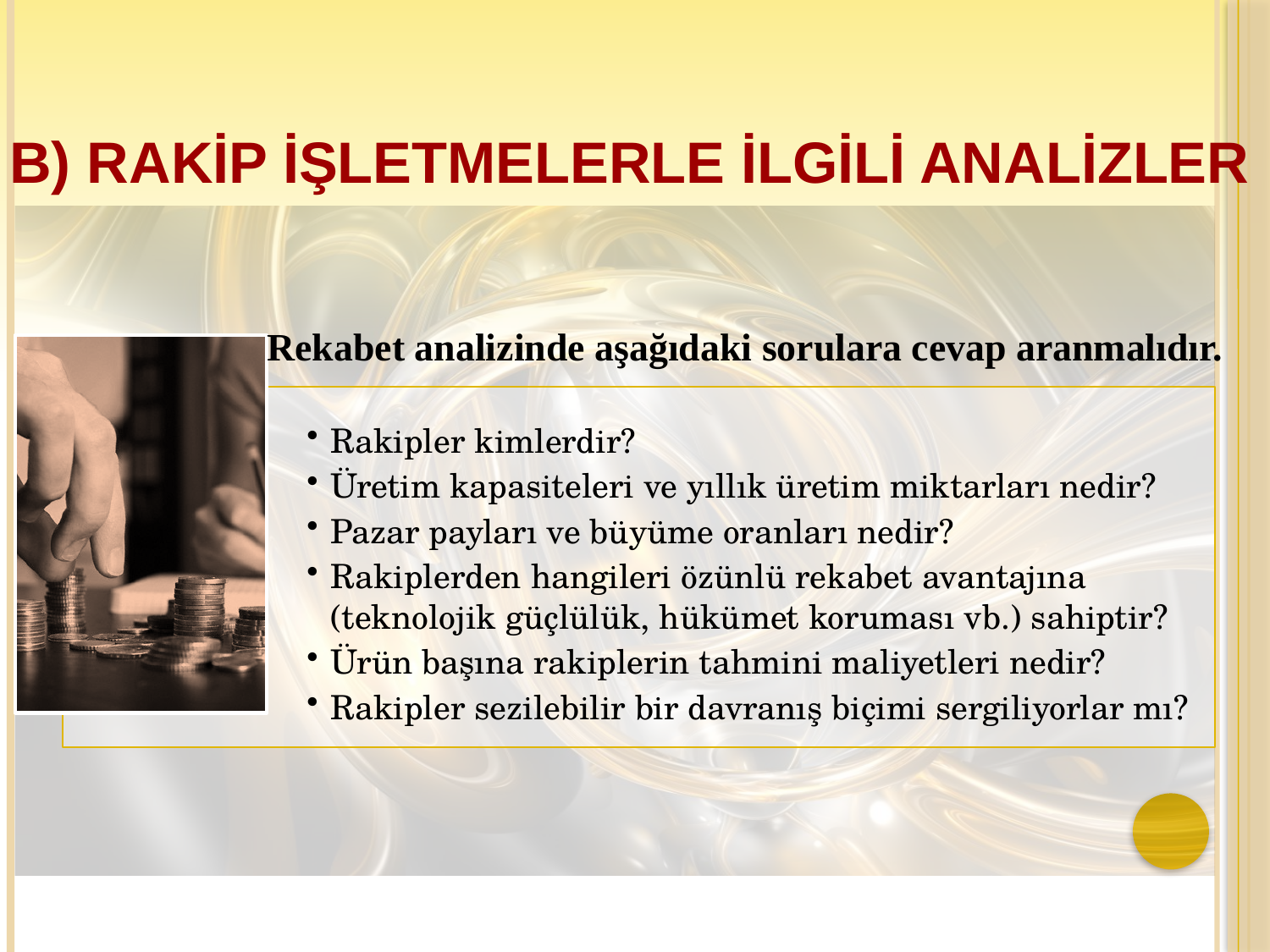

B) RAKİP İŞLETMELERLE İLGİLİ ANALİZLER

Rakipler kimlerdir?
Üretim kapasiteleri ve yıllık üretim miktarları nedir?
Pazar payları ve büyüme oranları nedir?
Rakiplerden hangileri özünlü rekabet avantajına            (teknolojik güçlülük, hükümet koruması vb.) sahiptir?
Ürün başına rakiplerin tahmini maliyetleri nedir?
Rakipler sezilebilir bir davranış biçimi sergiliyorlar mı?
Rekabet analizinde aşağıdaki sorulara cevap aranmalıdır.